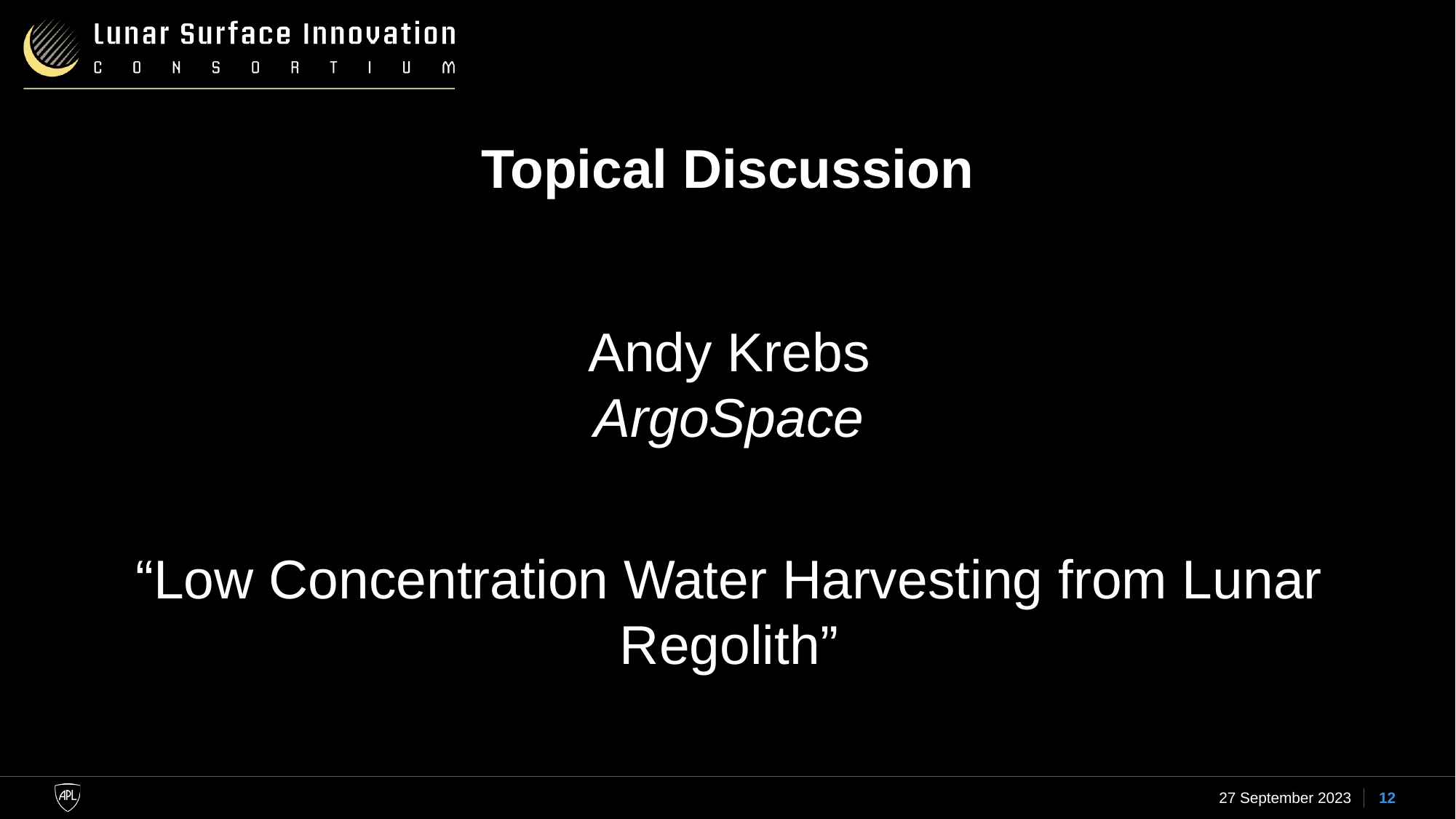

# Topical Discussion
Andy Krebs
ArgoSpace

“Low Concentration Water Harvesting from Lunar Regolith”

27 September 2023
12